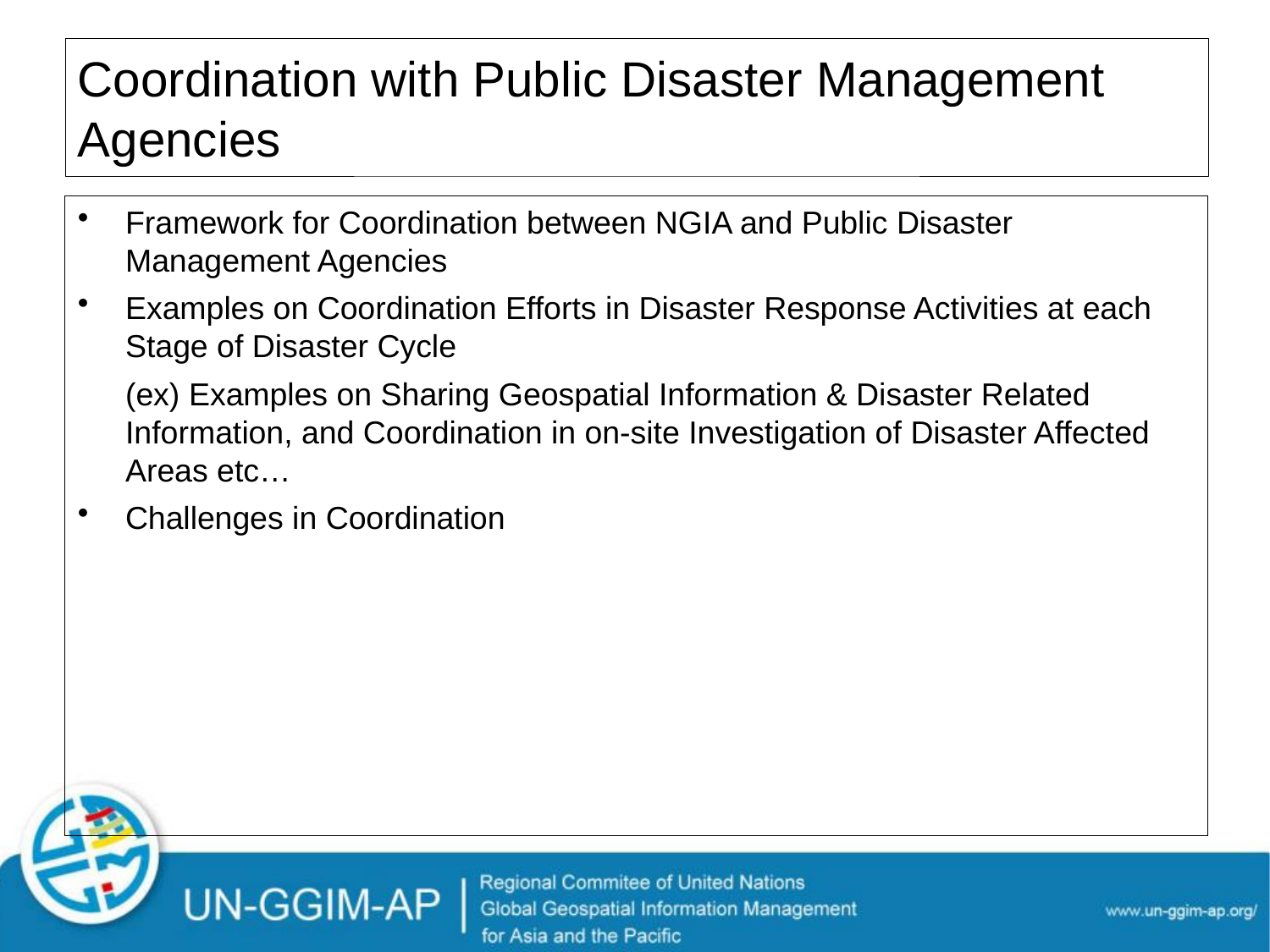

# Coordination with Public Disaster Management Agencies
Framework for Coordination between NGIA and Public Disaster Management Agencies
Examples on Coordination Efforts in Disaster Response Activities at each Stage of Disaster Cycle
	(ex) Examples on Sharing Geospatial Information & Disaster Related Information, and Coordination in on-site Investigation of Disaster Affected Areas etc…
Challenges in Coordination